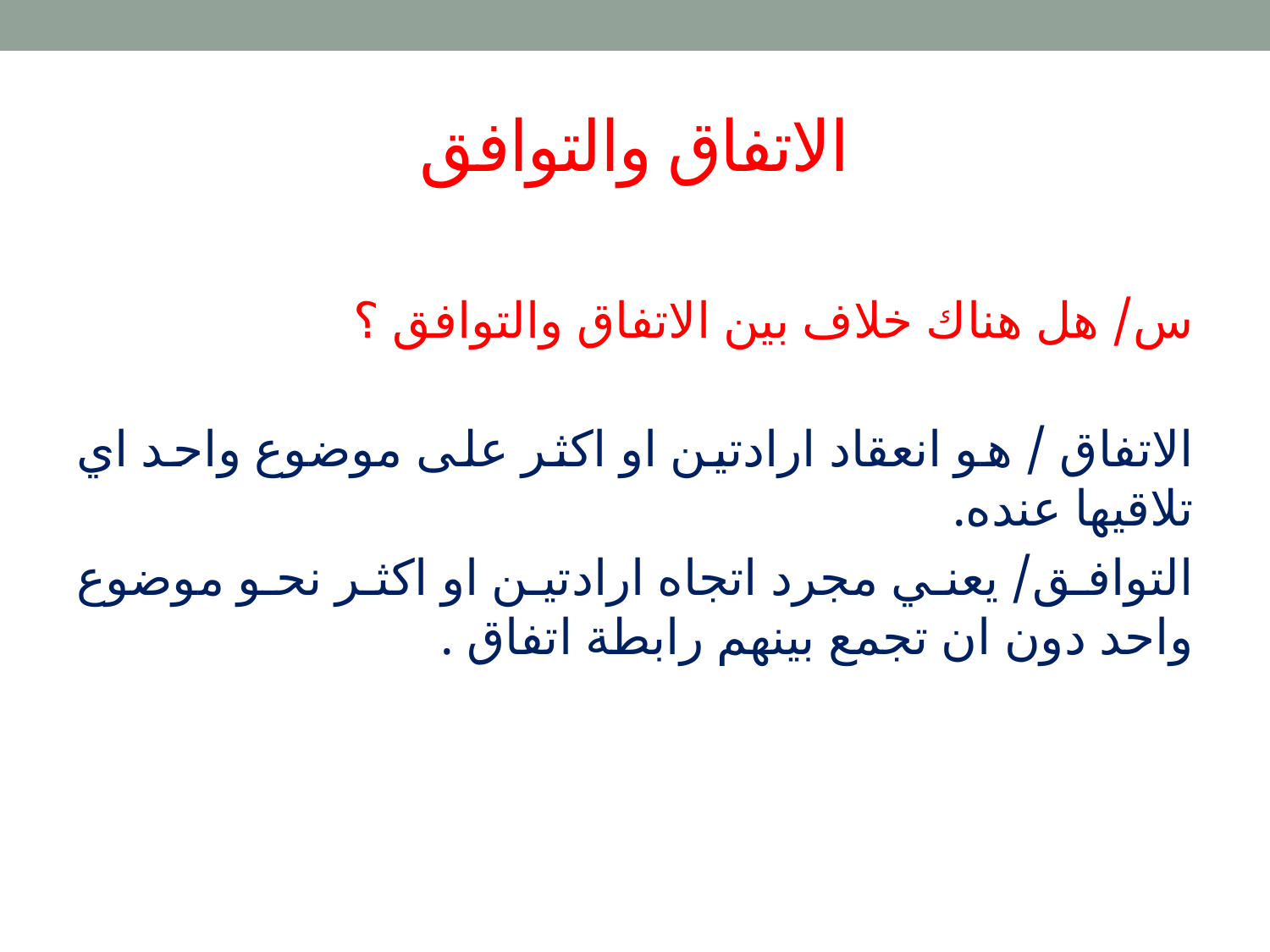

# الاتفاق والتوافق

س/ هل هناك خلاف بين الاتفاق والتوافق ؟

الاتفاق / هو انعقاد ارادتين او اكثر على موضوع واحد اي تلاقيها عنده.
التوافق/ يعني مجرد اتجاه ارادتين او اكثر نحو موضوع واحد دون ان تجمع بينهم رابطة اتفاق .